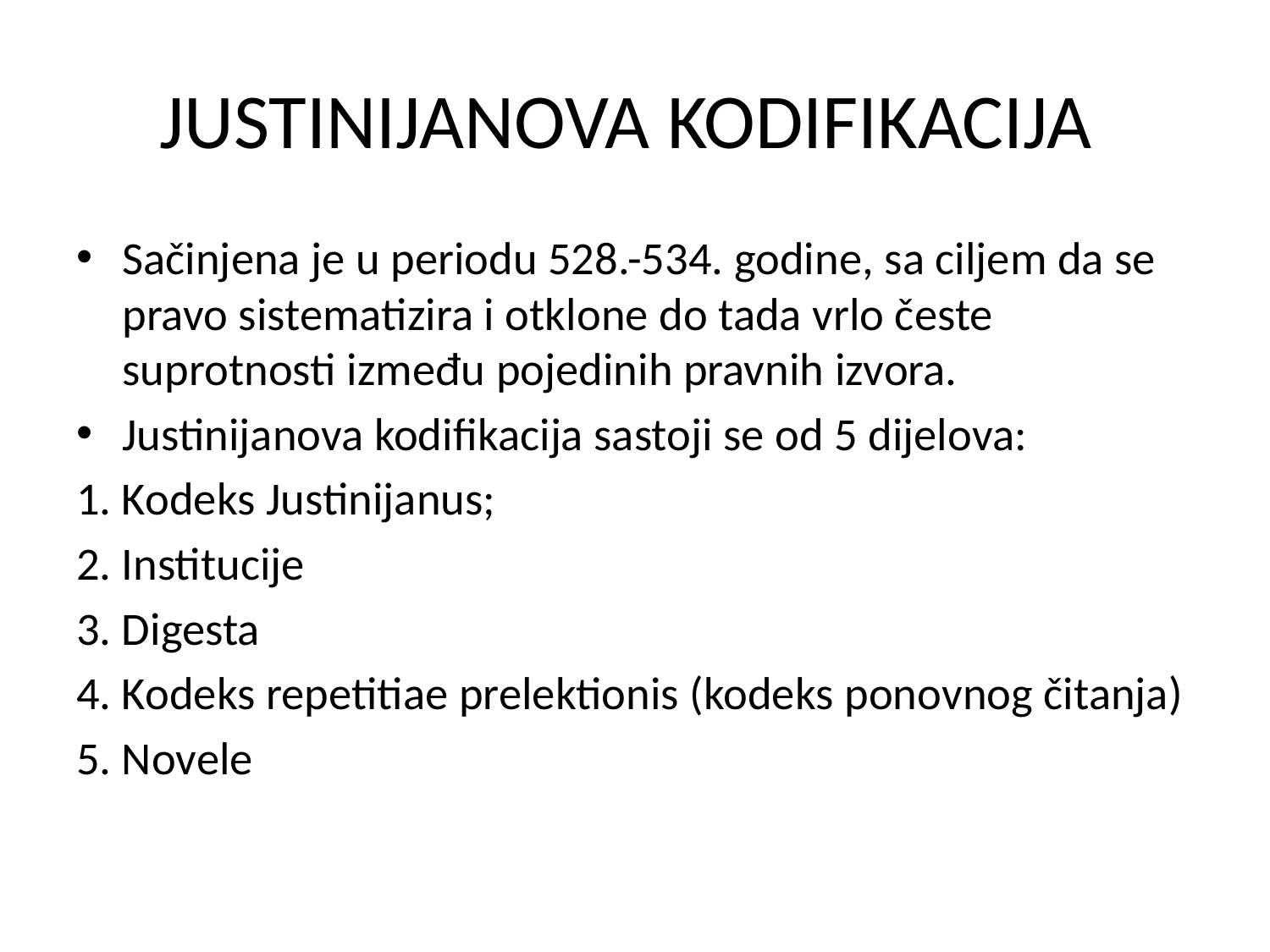

# JUSTINIJANOVA KODIFIKACIJA
Sačinjena je u periodu 528.-534. godine, sa ciljem da se pravo sistematizira i otklone do tada vrlo česte suprotnosti između pojedinih pravnih izvora.
Justinijanova kodifikacija sastoji se od 5 dijelova:
1. Kodeks Justinijanus;
2. Institucije
3. Digesta
4. Kodeks repetitiae prelektionis (kodeks ponovnog čitanja)
5. Novele